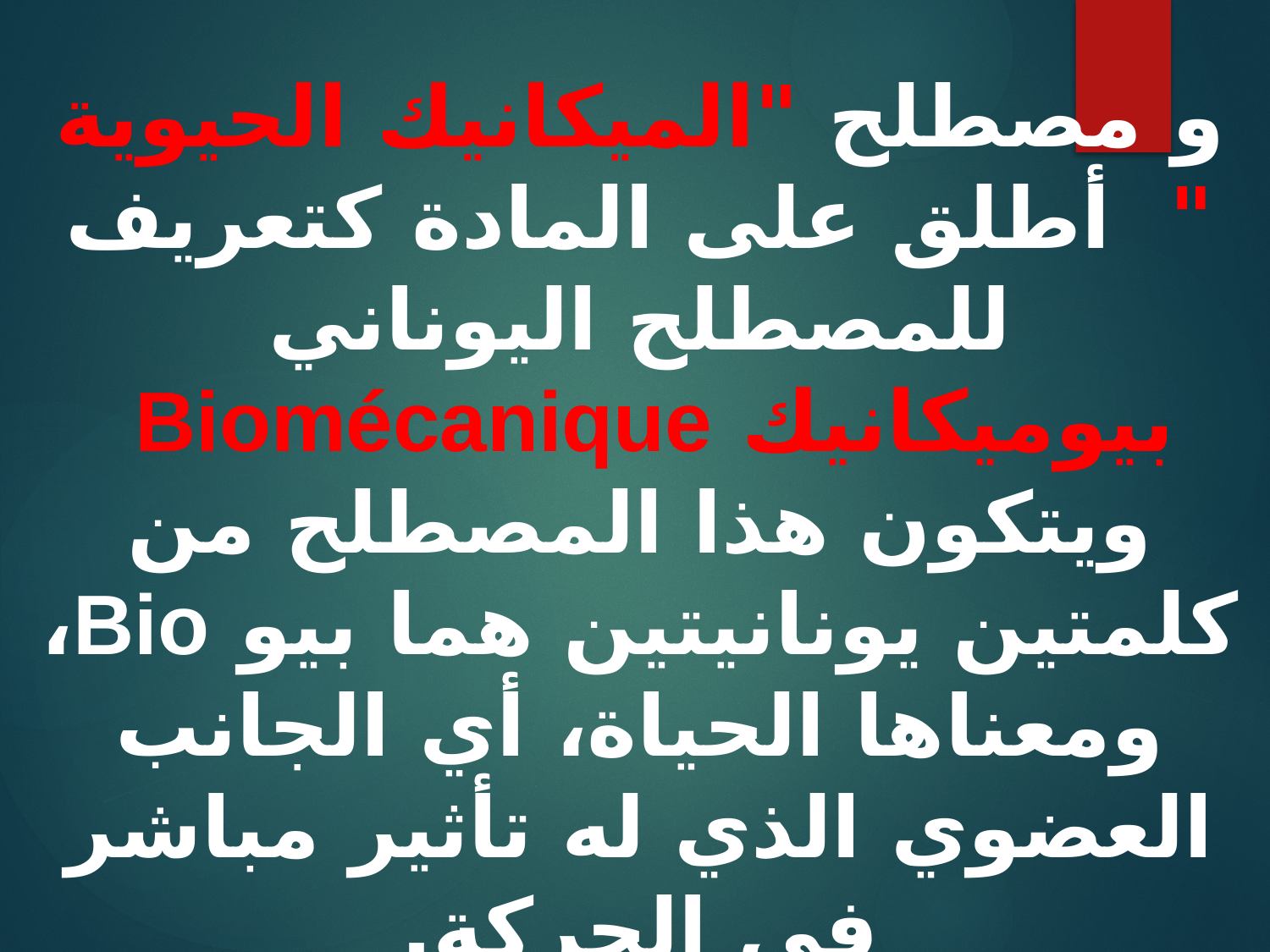

و مصطلح "الميكانيك الحيوية "  أطلق على المادة كتعريف للمصطلح اليوناني بيوميكانيك Biomécanique
ويتكون هذا المصطلح من كلمتين يونانيتين هما بيو Bio، ومعناها الحياة، أي الجانب العضوي الذي له تأثير مباشر في الحركة.
وميكانيك Mécanique ومعناها علم الميكانيك ،أي القوانين الميكانيكية الثابتة التي تحد من الحركة.